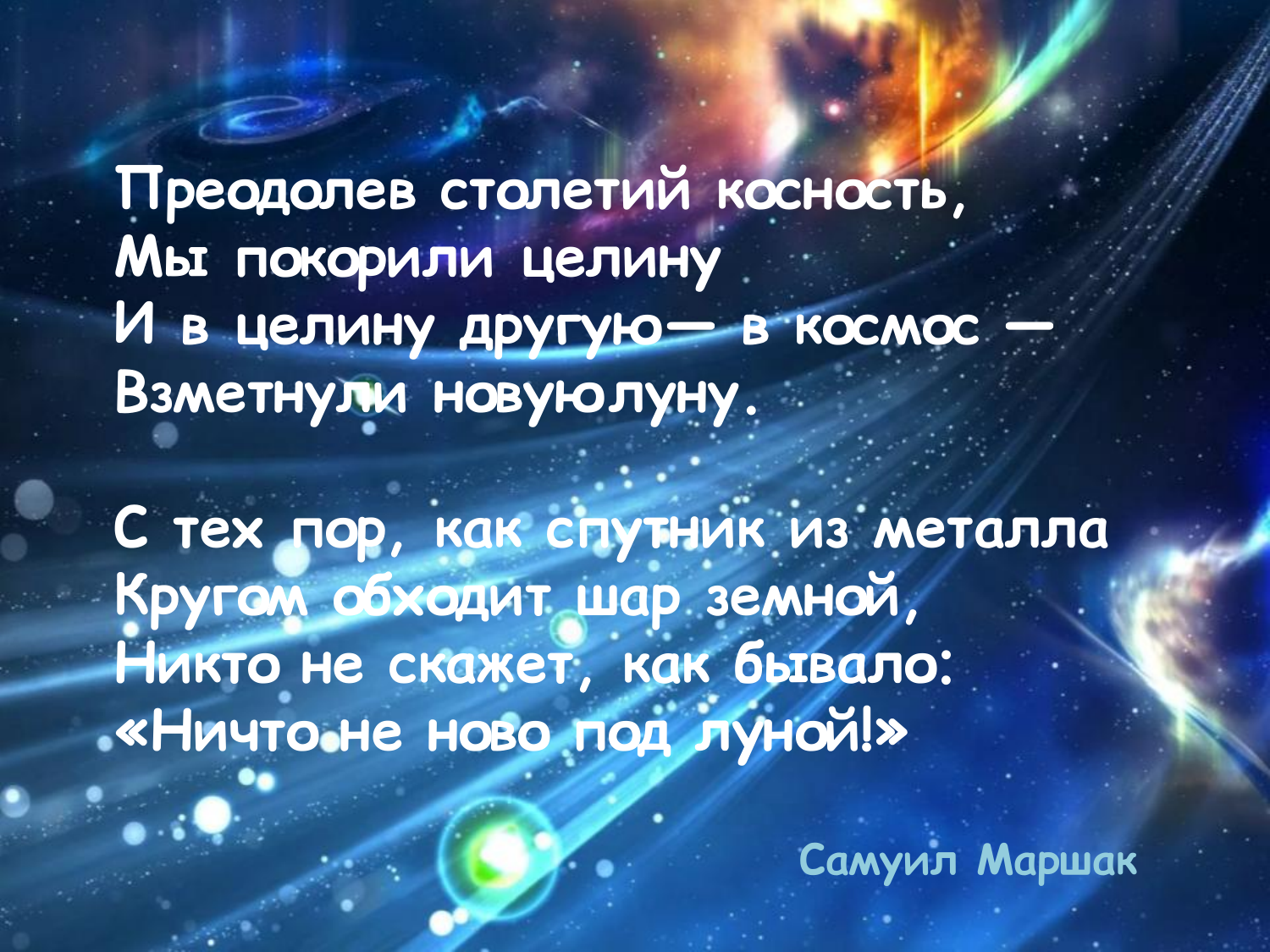

Преодолев столетий косность,
Мы покорили целину
И в целину другую — в космос —
Взметнули новую луну.

С тех пор, как спутник из металла
Кругом обходит шар земной,
Никто не скажет, как бывало:
«Ничто не ново под луной!»

Самуил Маршак